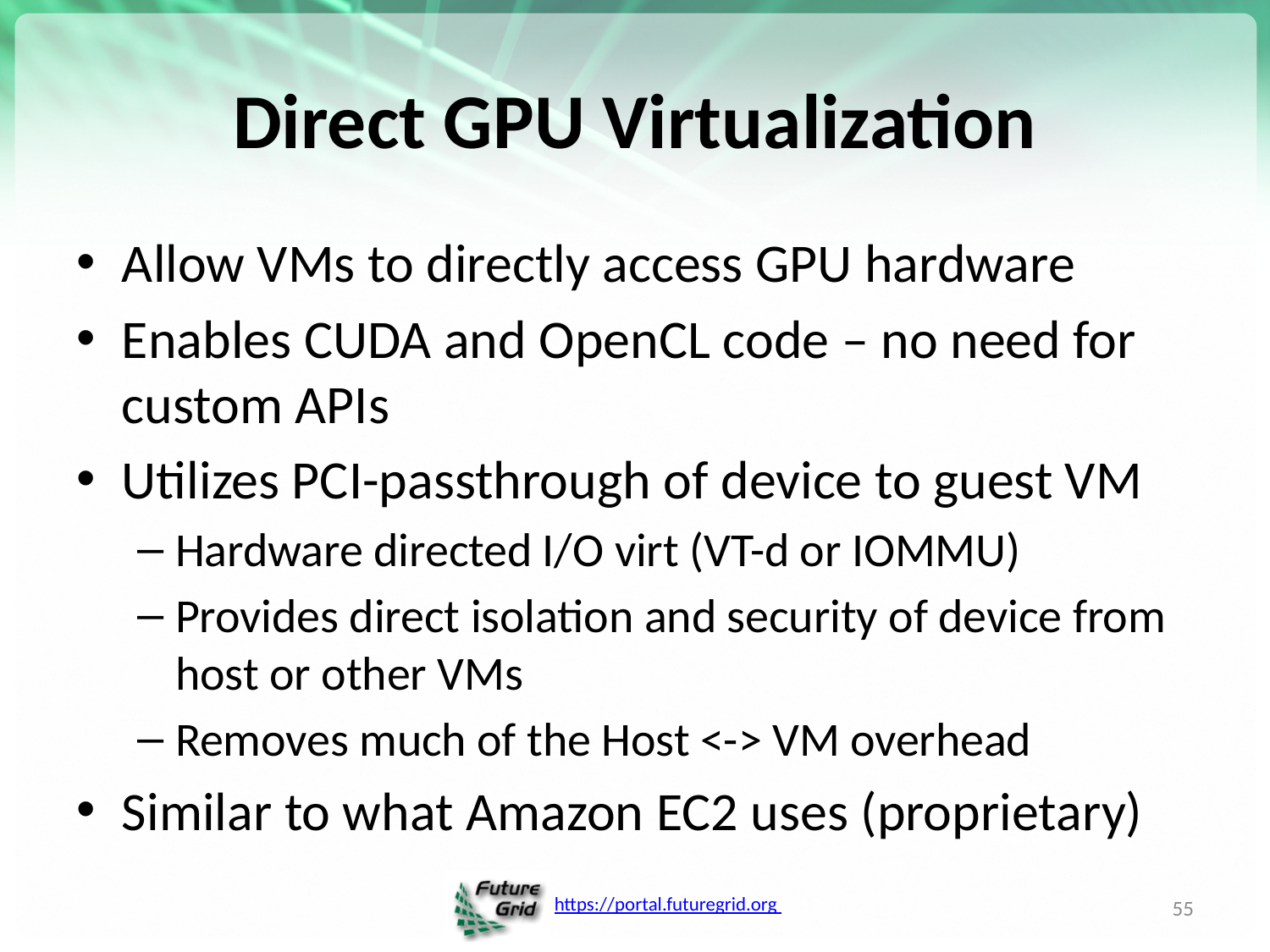

# Direct GPU Virtualization
Allow VMs to directly access GPU hardware
Enables CUDA and OpenCL code – no need for custom APIs
Utilizes PCI-passthrough of device to guest VM
Hardware directed I/O virt (VT-d or IOMMU)
Provides direct isolation and security of device from host or other VMs
Removes much of the Host <-> VM overhead
Similar to what Amazon EC2 uses (proprietary)
55